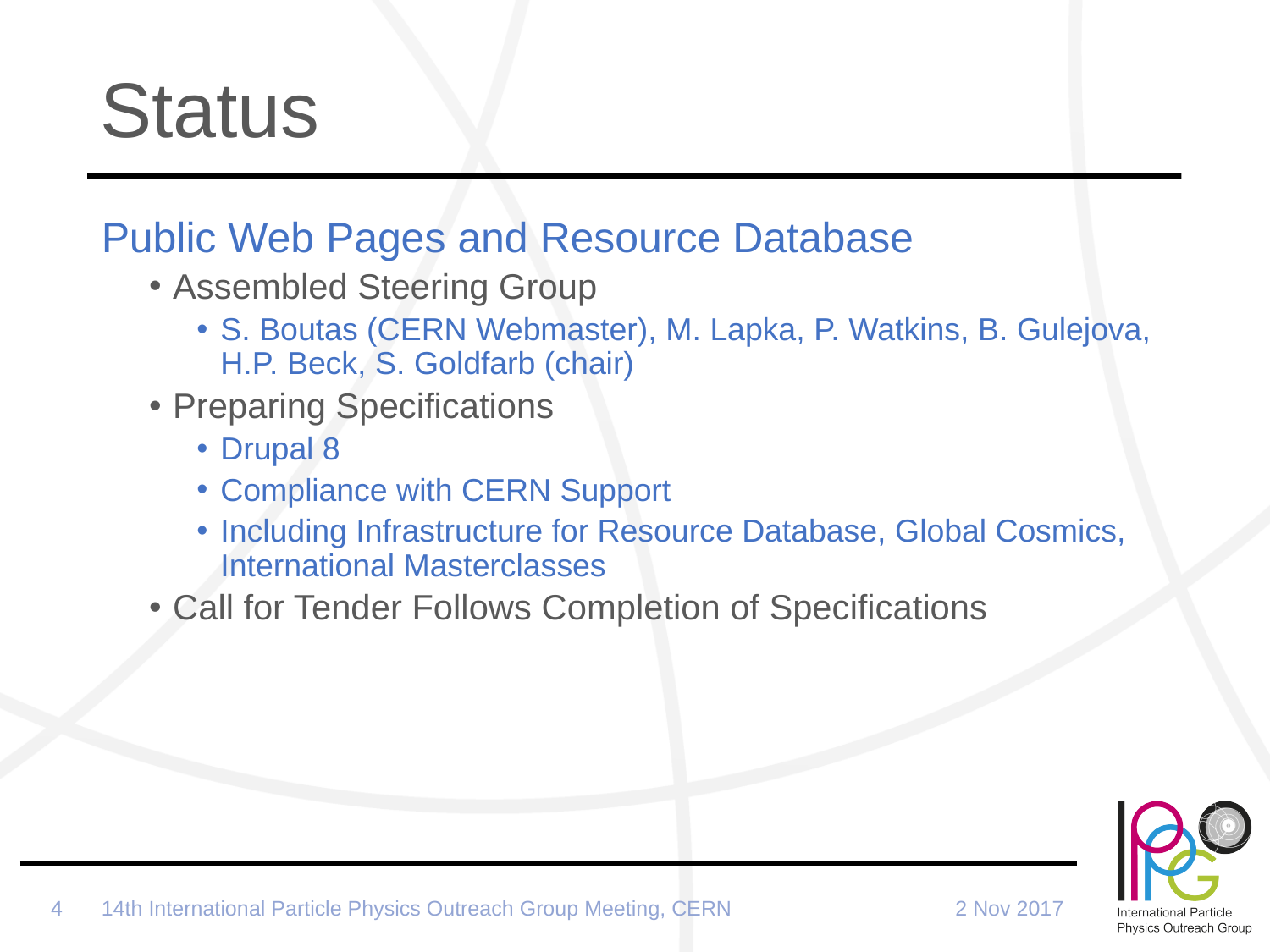

# Status
Public Web Pages and Resource Database
Assembled Steering Group
S. Boutas (CERN Webmaster), M. Lapka, P. Watkins, B. Gulejova, H.P. Beck, S. Goldfarb (chair)
Preparing Specifications
Drupal 8
Compliance with CERN Support
Including Infrastructure for Resource Database, Global Cosmics, International Masterclasses
Call for Tender Follows Completion of Specifications
14th International Particle Physics Outreach Group Meeting, CERN
2 Nov 2017
4